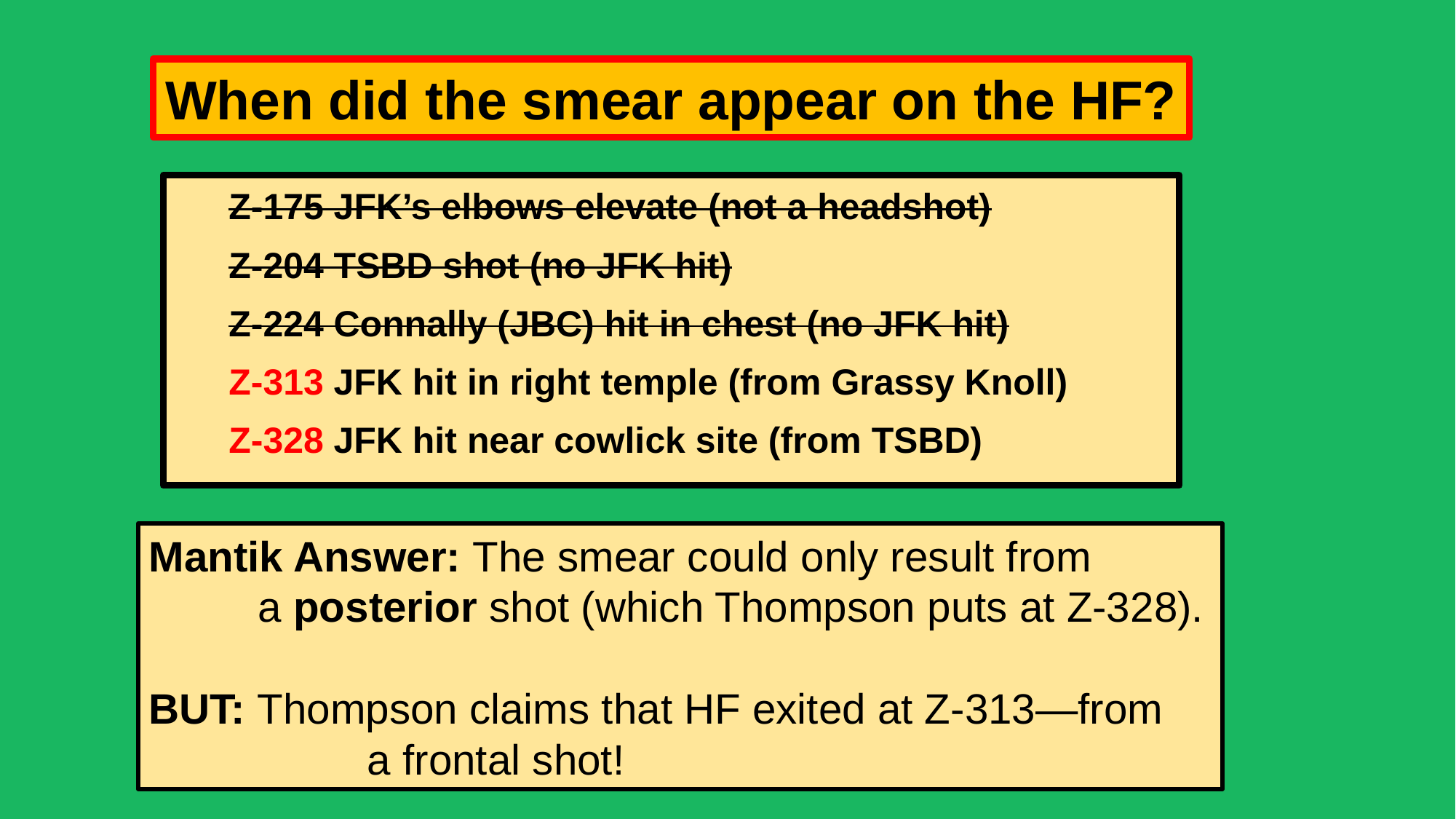

# When did the smear appear on the HF?
Z-175 JFK’s elbows elevate (not a headshot)
Z-204 TSBD shot (no JFK hit)
Z-224 Connally (JBC) hit in chest (no JFK hit)
Z-313 JFK hit in right temple (from Grassy Knoll)
Z-328 JFK hit near cowlick site (from TSBD)

Mantik Answer: The smear could only result from
	a posterior shot (which Thompson puts at Z-328).

BUT: Thompson claims that HF exited at Z-313—from 		a frontal shot!